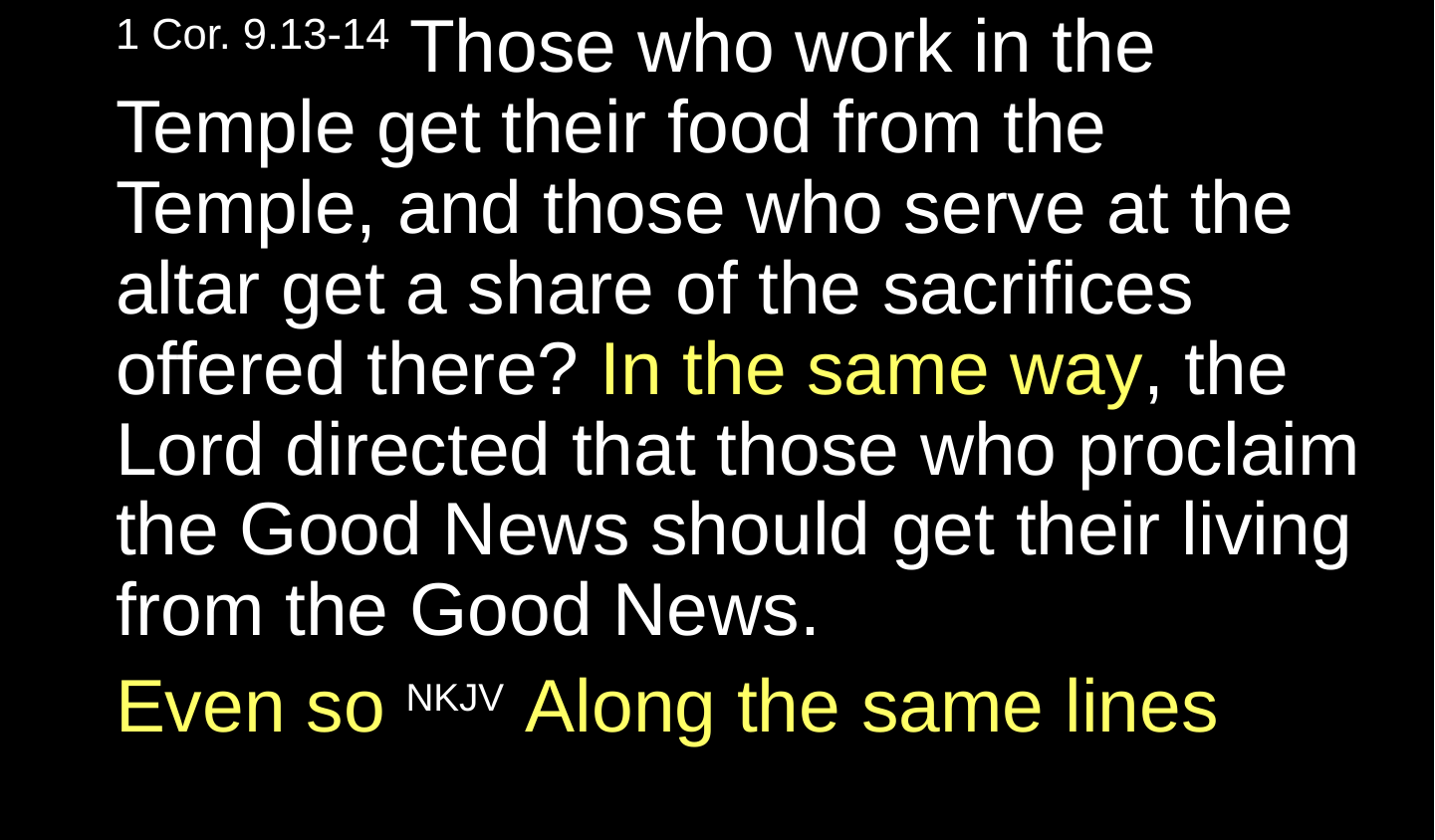

1 Cor. 9.13-14 Those who work in the Temple get their food from the Temple, and those who serve at the altar get a share of the sacrifices offered there? In the same way, the Lord directed that those who proclaim the Good News should get their living from the Good News.
	Even so NKJV  Along the same lines